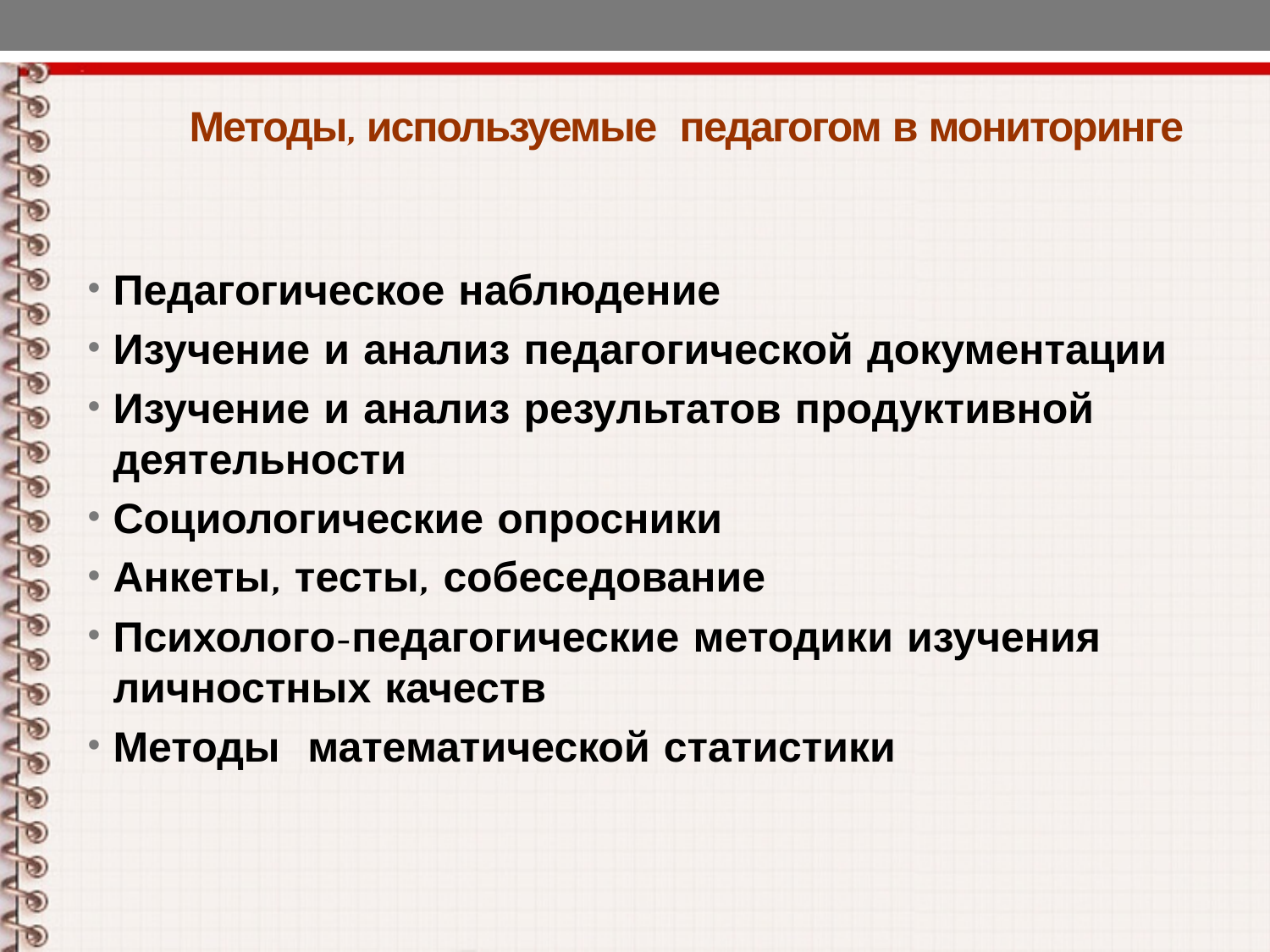

# Методы, используемые  педагогом в мониторинге
Педагогическое наблюдение
Изучение и анализ педагогической документации
Изучение и анализ результатов продуктивной деятельности
Социологические опросники
Анкеты, тесты, собеседование
Психолого-педагогические методики изучения личностных качеств
Методы  математической статистики